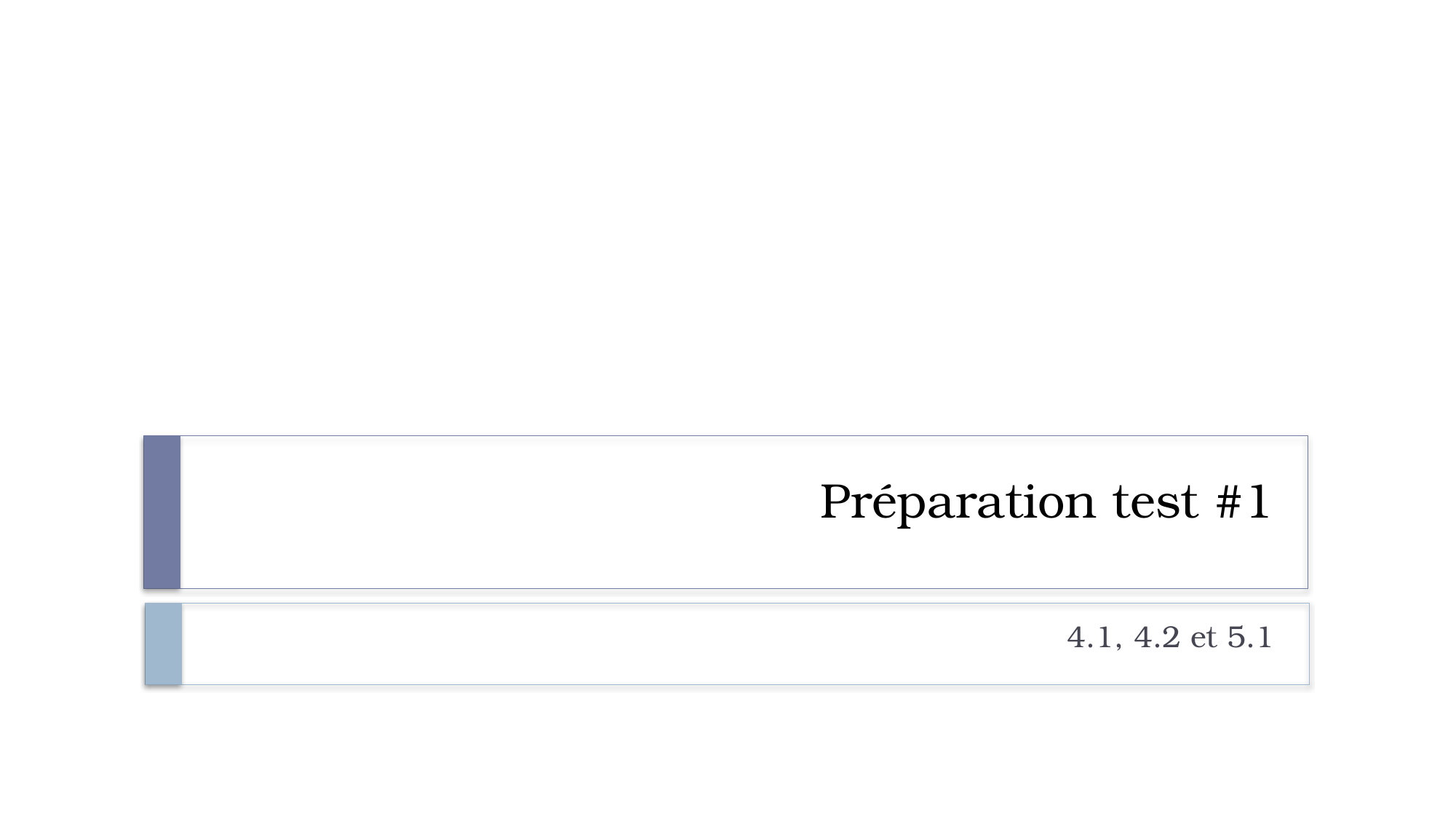

# Préparation test #1
4.1, 4.2 et 5.1